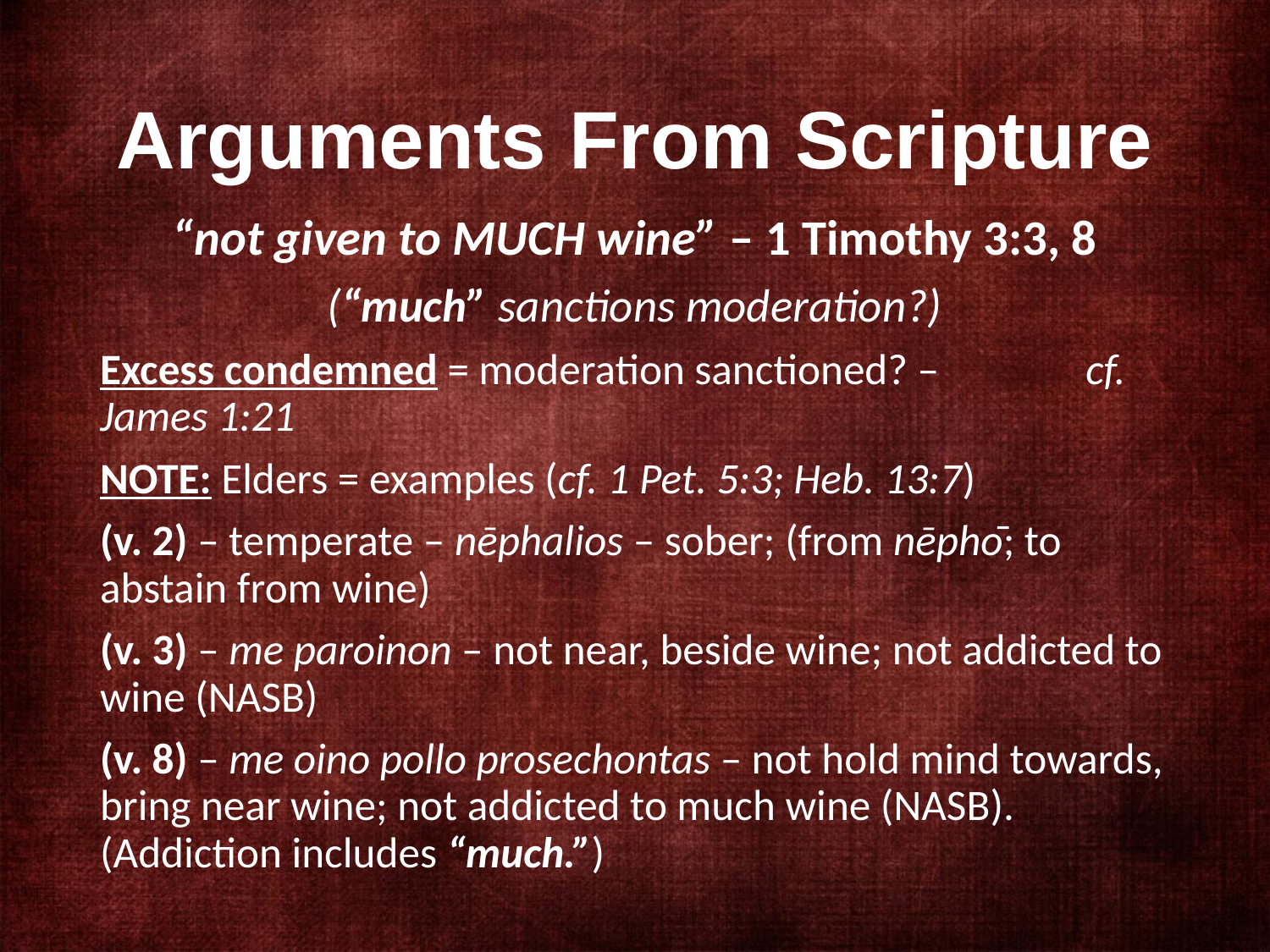

# Arguments From Scripture
“not given to MUCH wine” – 1 Timothy 3:3, 8
(“much” sanctions moderation?)
Excess condemned = moderation sanctioned? –               cf. James 1:21
NOTE: Elders = examples (cf. 1 Pet. 5:3; Heb. 13:7)
(v. 2) – temperate – nēphalios – sober; (from nēphō; to abstain from wine)
(v. 3) – me paroinon – not near, beside wine; not addicted to wine (NASB)
(v. 8) – me oino pollo prosechontas – not hold mind towards, bring near wine; not addicted to much wine (NASB). (Addiction includes “much.”)